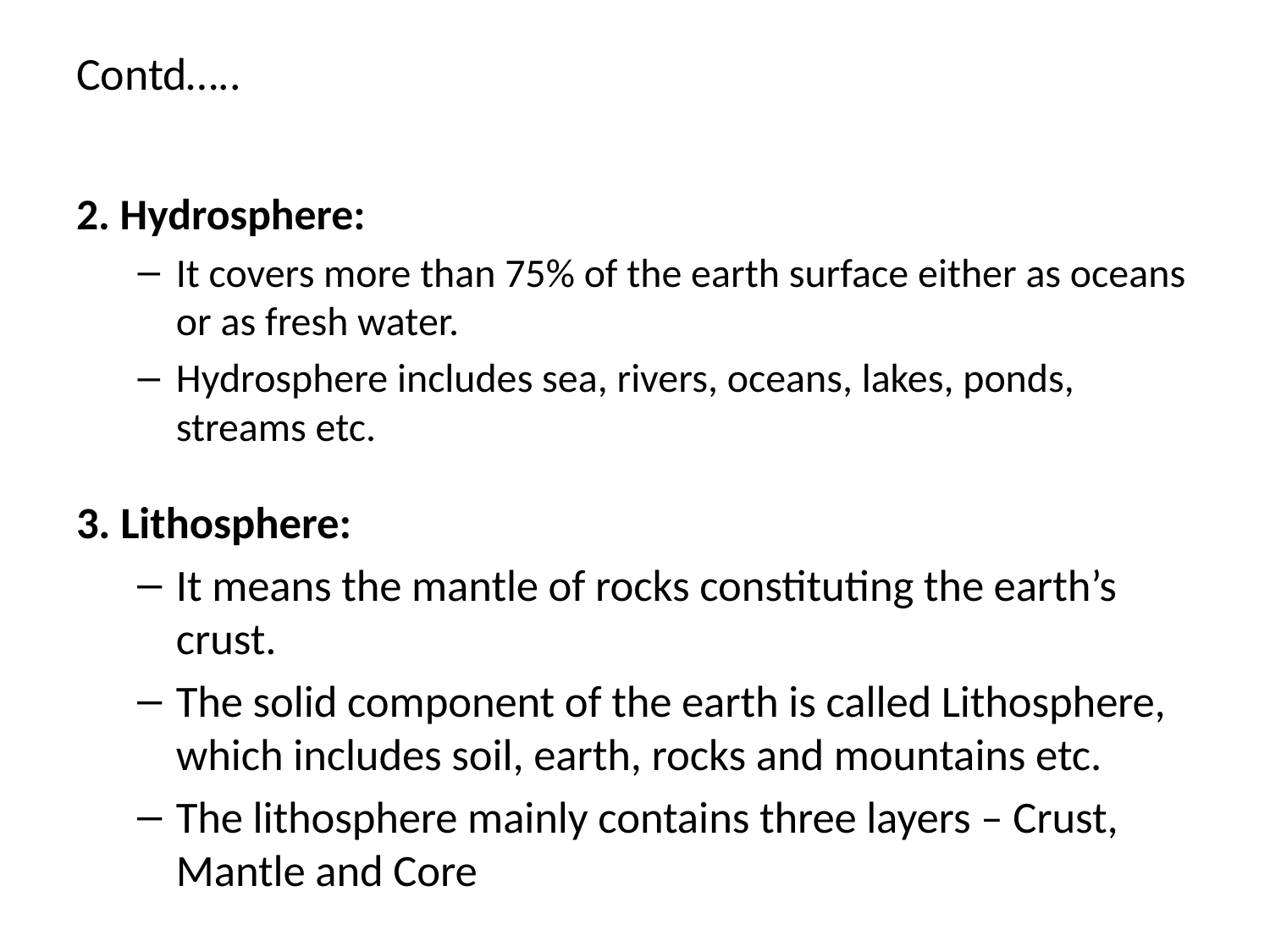

# Contd…..
2. Hydrosphere:
It covers more than 75% of the earth surface either as oceans or as fresh water.
Hydrosphere includes sea, rivers, oceans, lakes, ponds, streams etc.

3. Lithosphere:
It means the mantle of rocks constituting the earth’s crust.
The solid component of the earth is called Lithosphere, which includes soil, earth, rocks and mountains etc.
The lithosphere mainly contains three layers – Crust, Mantle and Core